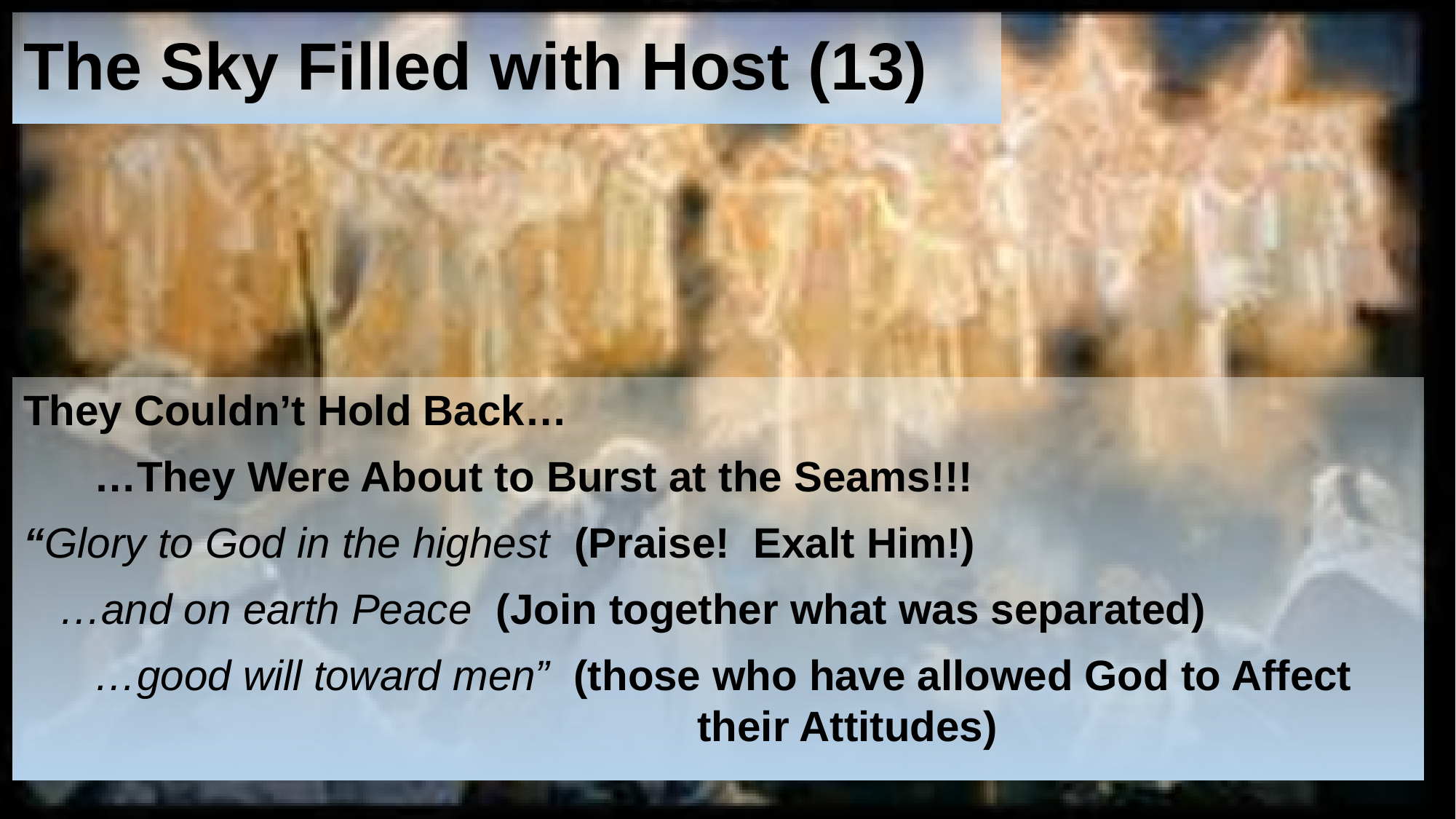

# The Sky Filled with Host (13)
They Couldn’t Hold Back…
      …They Were About to Burst at the Seams!!!
“Glory to God in the highest  (Praise!  Exalt Him!)
   …and on earth Peace  (Join together what was separated)
      …good will toward men”  (those who have allowed God to Affect
                                                         their Attitudes)